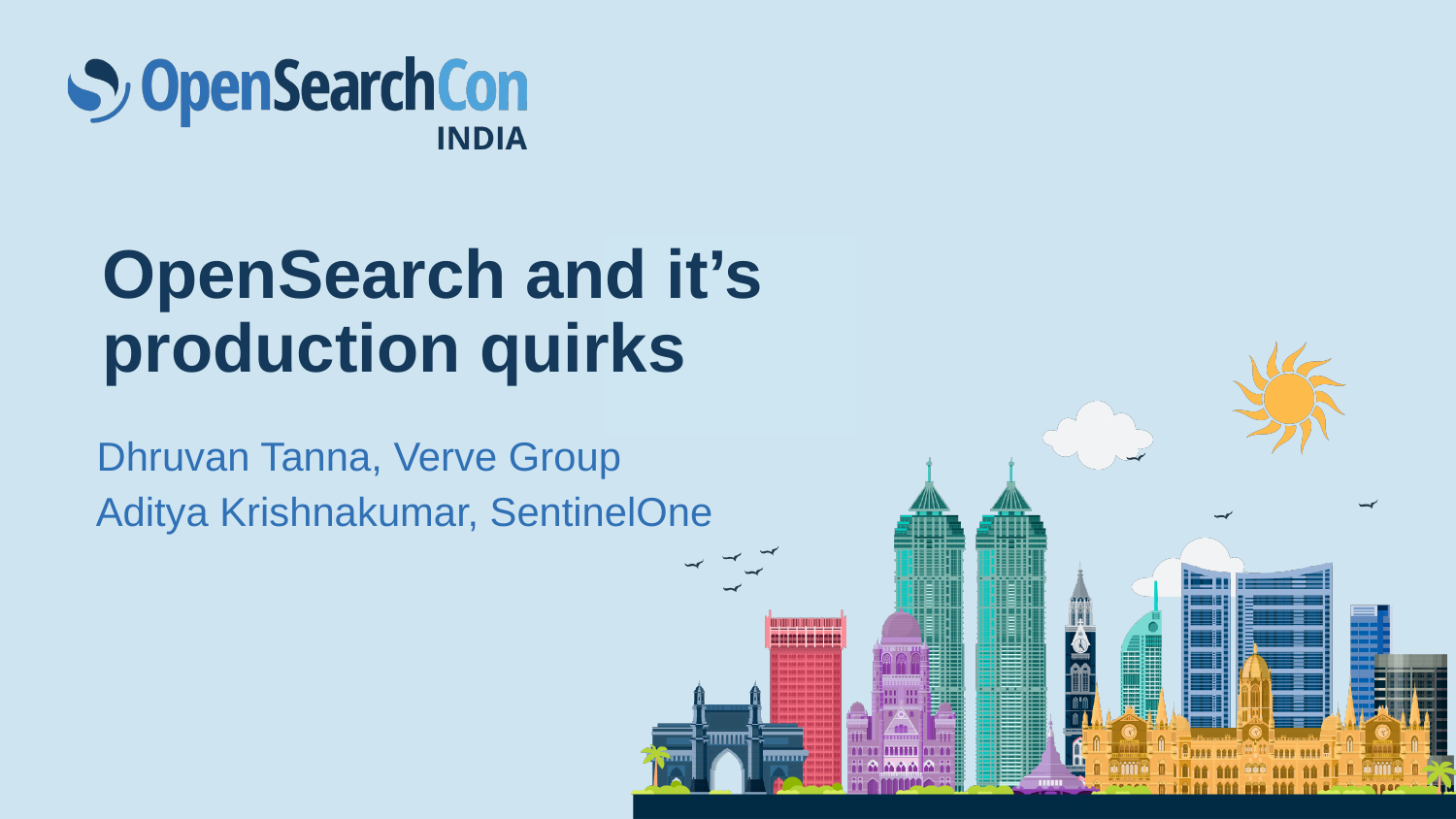

# OpenSearch and it’s production quirks
Dhruvan Tanna, Verve Group
Aditya Krishnakumar, SentinelOne